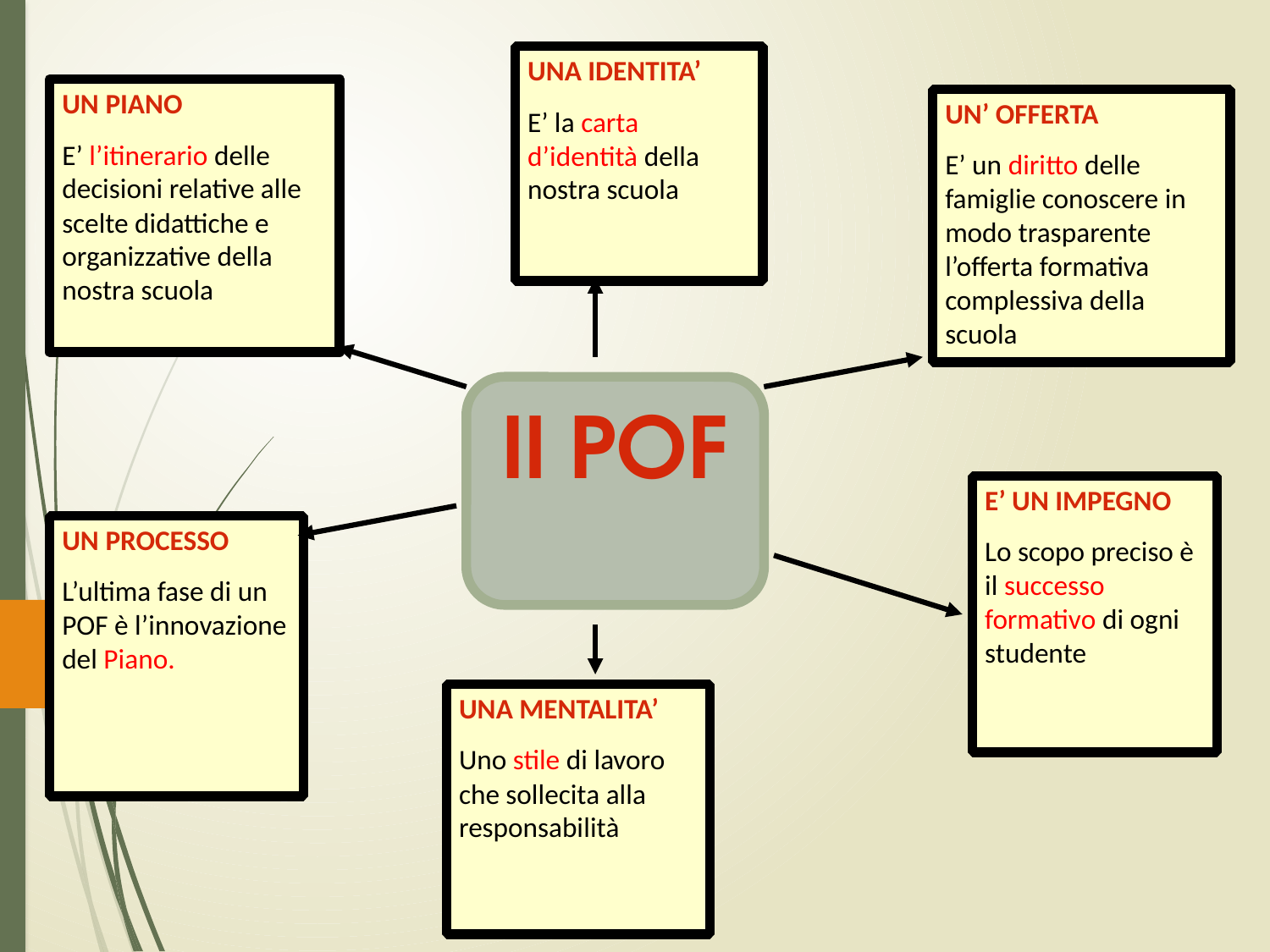

UNA IDENTITA’
E’ la carta d’identità della nostra scuola
UN PIANO
E’ l’itinerario delle decisioni relative alle scelte didattiche e organizzative della nostra scuola
UN’ OFFERTA
E’ un diritto delle famiglie conoscere in modo trasparente l’offerta formativa complessiva della scuola

Il POF

E’ UN IMPEGNO
Lo scopo preciso è il successo formativo di ogni studente
UN PROCESSO
L’ultima fase di un POF è l’innovazione del Piano.
UNA MENTALITA’
Uno stile di lavoro che sollecita alla responsabilità